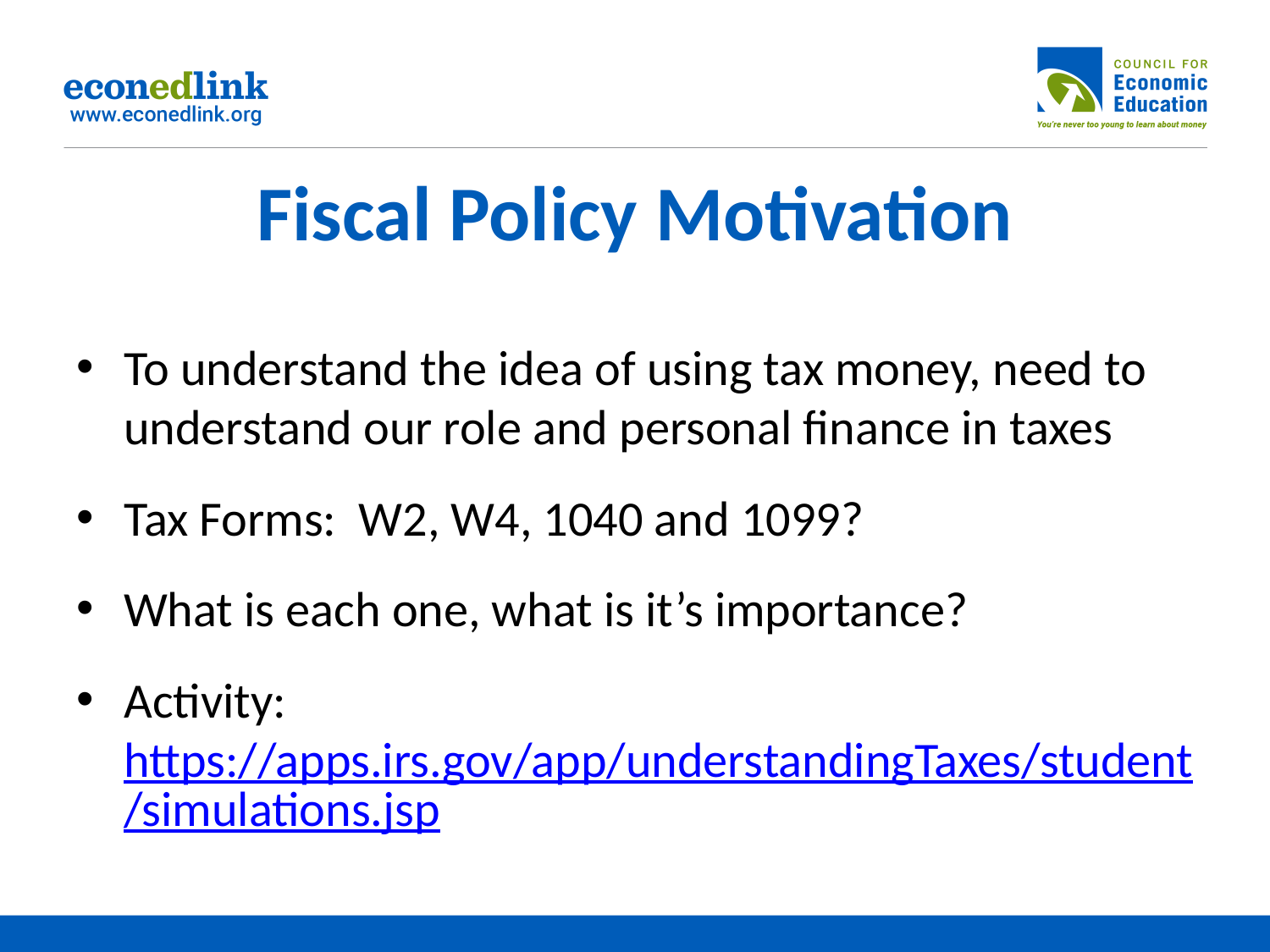

# Fiscal Policy Motivation
To understand the idea of using tax money, need to understand our role and personal finance in taxes
Tax Forms:  W2, W4, 1040 and 1099?
What is each one, what is it’s importance?
Activity:  https://apps.irs.gov/app/understandingTaxes/student/simulations.jsp